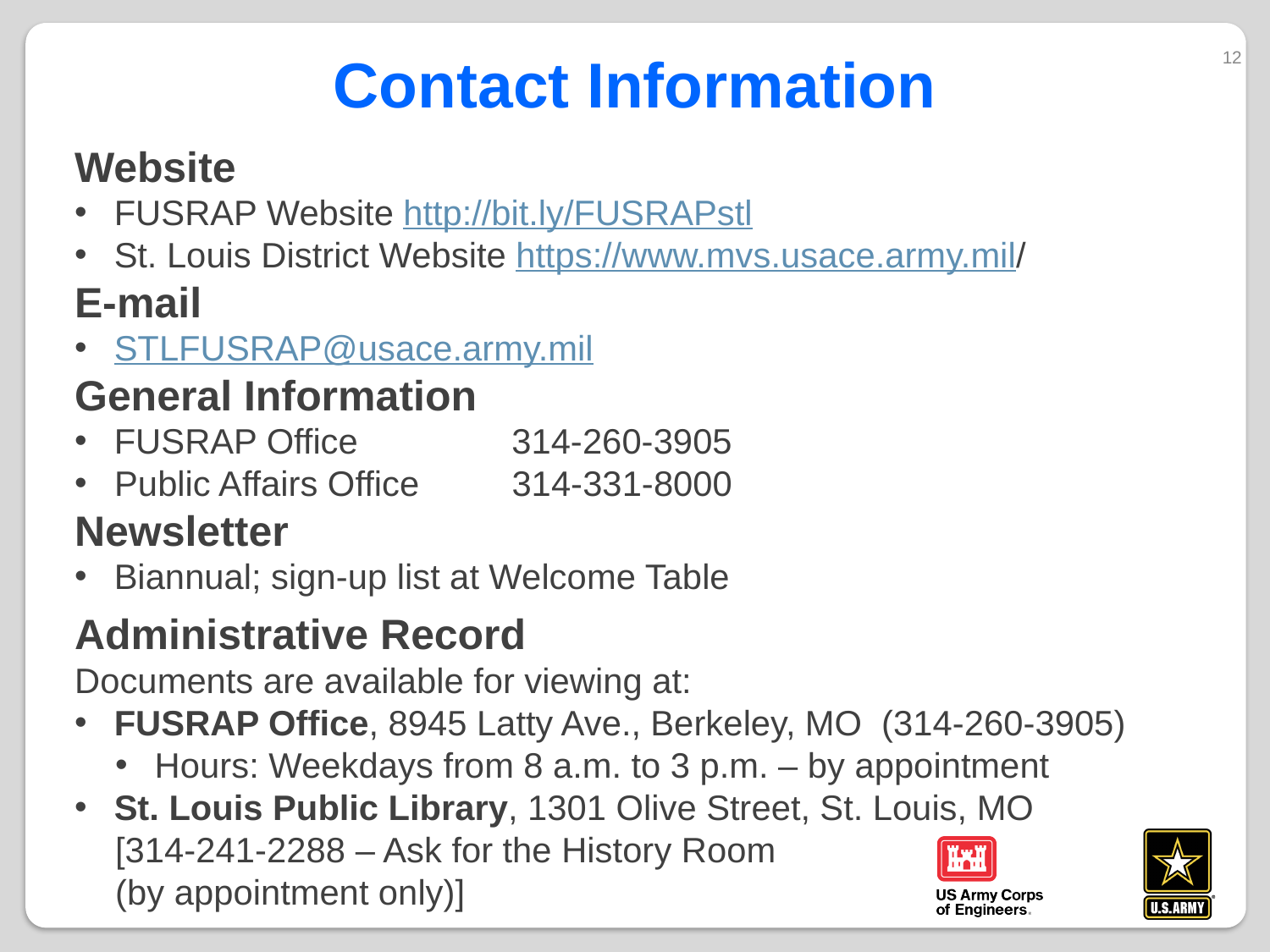

Contact Information
12
Website
FUSRAP Website http://bit.ly/FUSRAPstl
St. Louis District Website https://www.mvs.usace.army.mil/
E-mail
STLFUSRAP@usace.army.mil
General Information
FUSRAP Office	314-260-3905
Public Affairs Office	314-331-8000
Newsletter
Biannual; sign-up list at Welcome Table
Administrative Record
Documents are available for viewing at:
FUSRAP Office, 8945 Latty Ave., Berkeley, MO  (314-260-3905)
Hours: Weekdays from 8 a.m. to 3 p.m. – by appointment
St. Louis Public Library, 1301 Olive Street, St. Louis, MO
[314-241-2288 – Ask for the History Room
(by appointment only)]